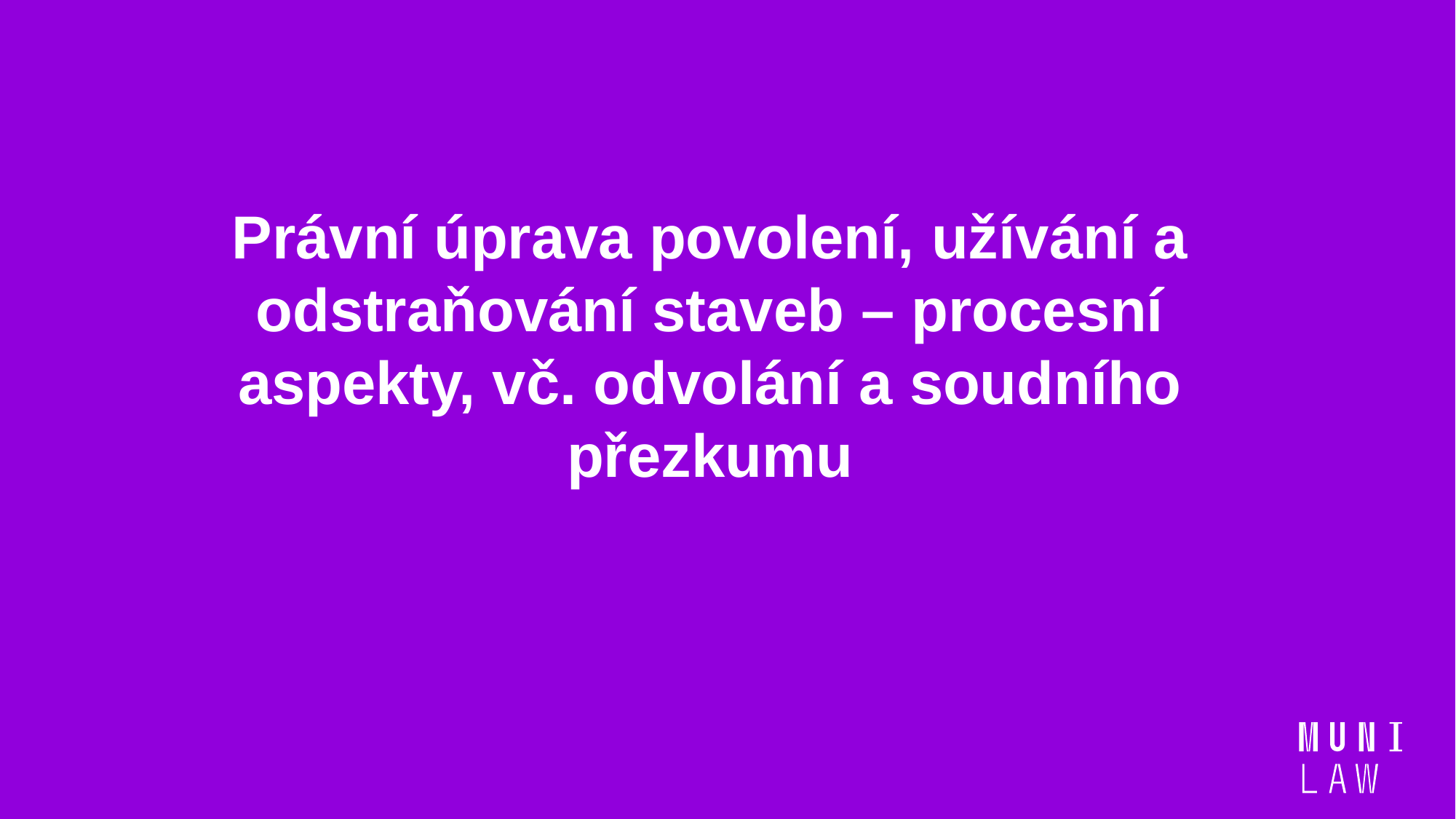

Právní úprava povolení, užívání a odstraňování staveb – procesní aspekty, vč. odvolání a soudního přezkumu